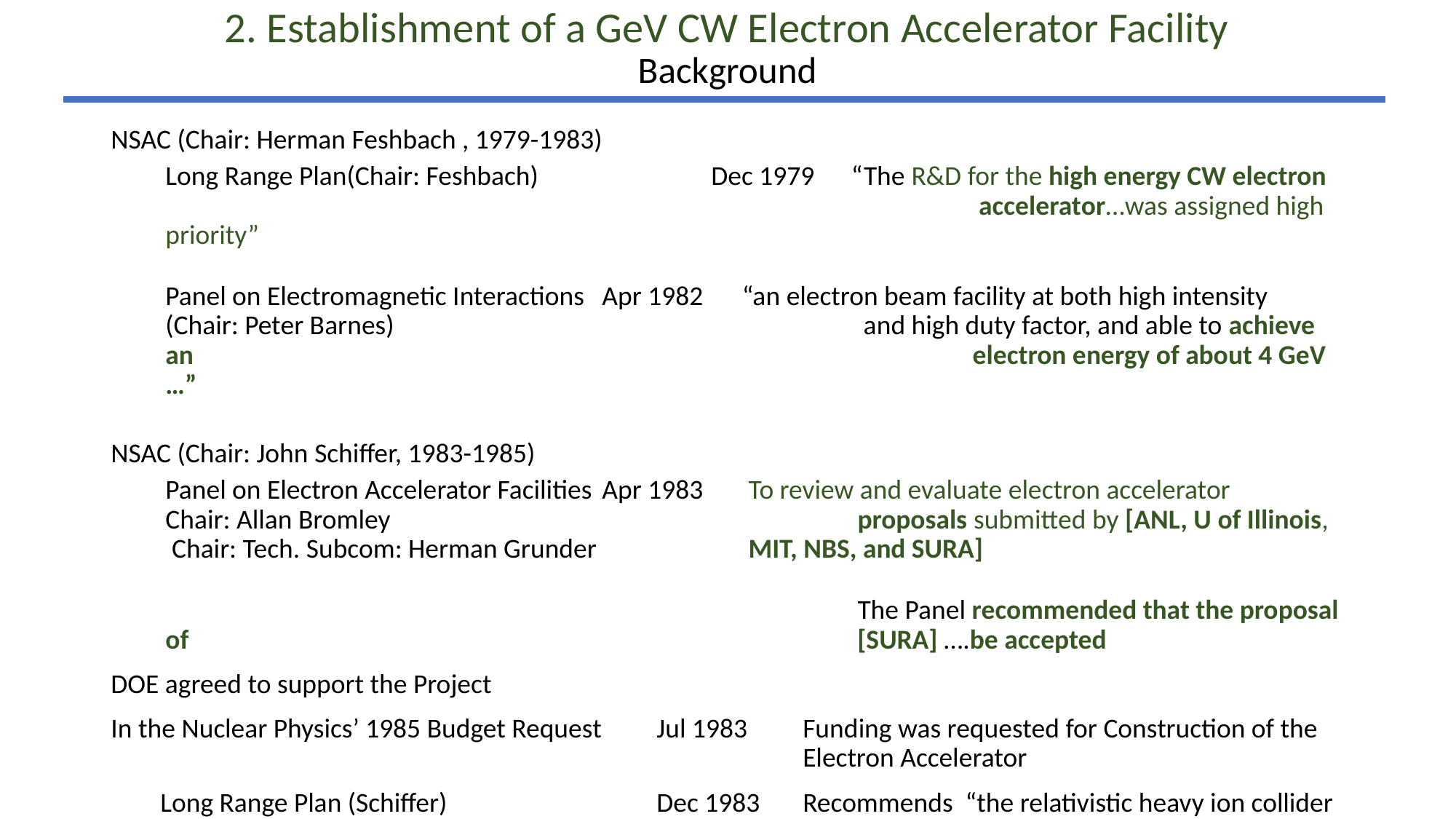

# 2. Establishment of a GeV CW Electron Accelerator Facility Background
NSAC (Chair: Herman Feshbach , 1979-1983)
Long Range Plan(Chair: Feshbach)		Dec 1979	     “The R&D for the high energy CW electron 							        accelerator…was assigned high priority”

Panel on Electromagnetic Interactions	Apr 1982	     “an electron beam facility at both high intensity (Chair: Peter Barnes) 				       and high duty factor, and able to achieve an 							       electron energy of about 4 GeV …”

NSAC (Chair: John Schiffer, 1983-1985)
Panel on Electron Accelerator Facilities	Apr 1983	      To review and evaluate electron accelerator                   Chair: Allan Bromley				      proposals submitted by [ANL, U of Illinois,    Chair: Tech. Subcom: Herman Grunder		      MIT, NBS, and SURA]

						      The Panel recommended that the proposal of 						      [SURA] ….be accepted
DOE agreed to support the Project
In the Nuclear Physics’ 1985 Budget Request	Jul 1983	      Funding was requested for Construction of the 						      Electron Accelerator
        Long Range Plan (Schiffer)		Dec 1983	      Recommends  “the relativistic heavy ion collider 						      as highest priority for next major facility”